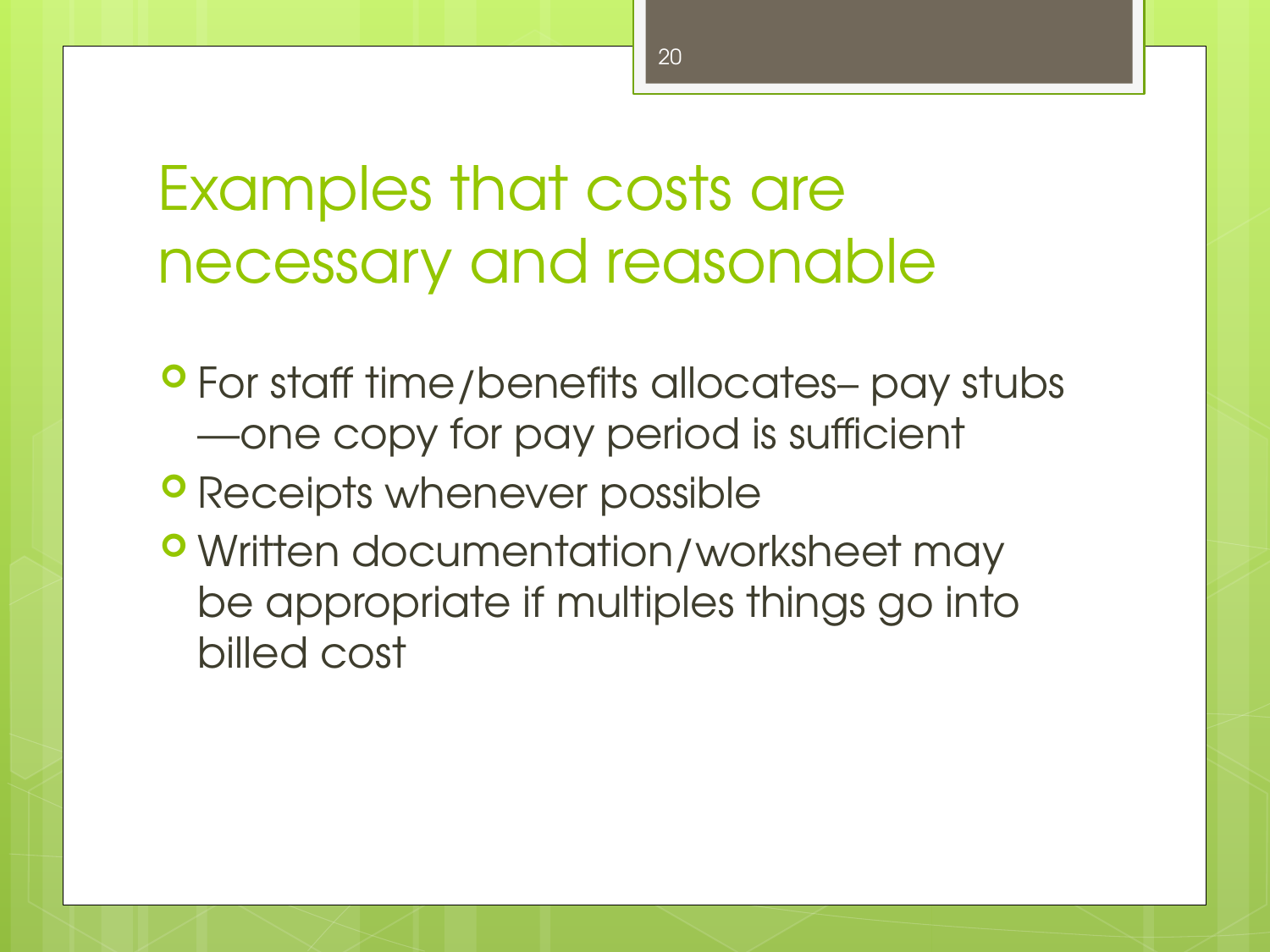

20
# Examples that costs are necessary and reasonable
For staff time/benefits allocates– pay stubs—one copy for pay period is sufficient
Receipts whenever possible
Written documentation/worksheet may be appropriate if multiples things go into billed cost